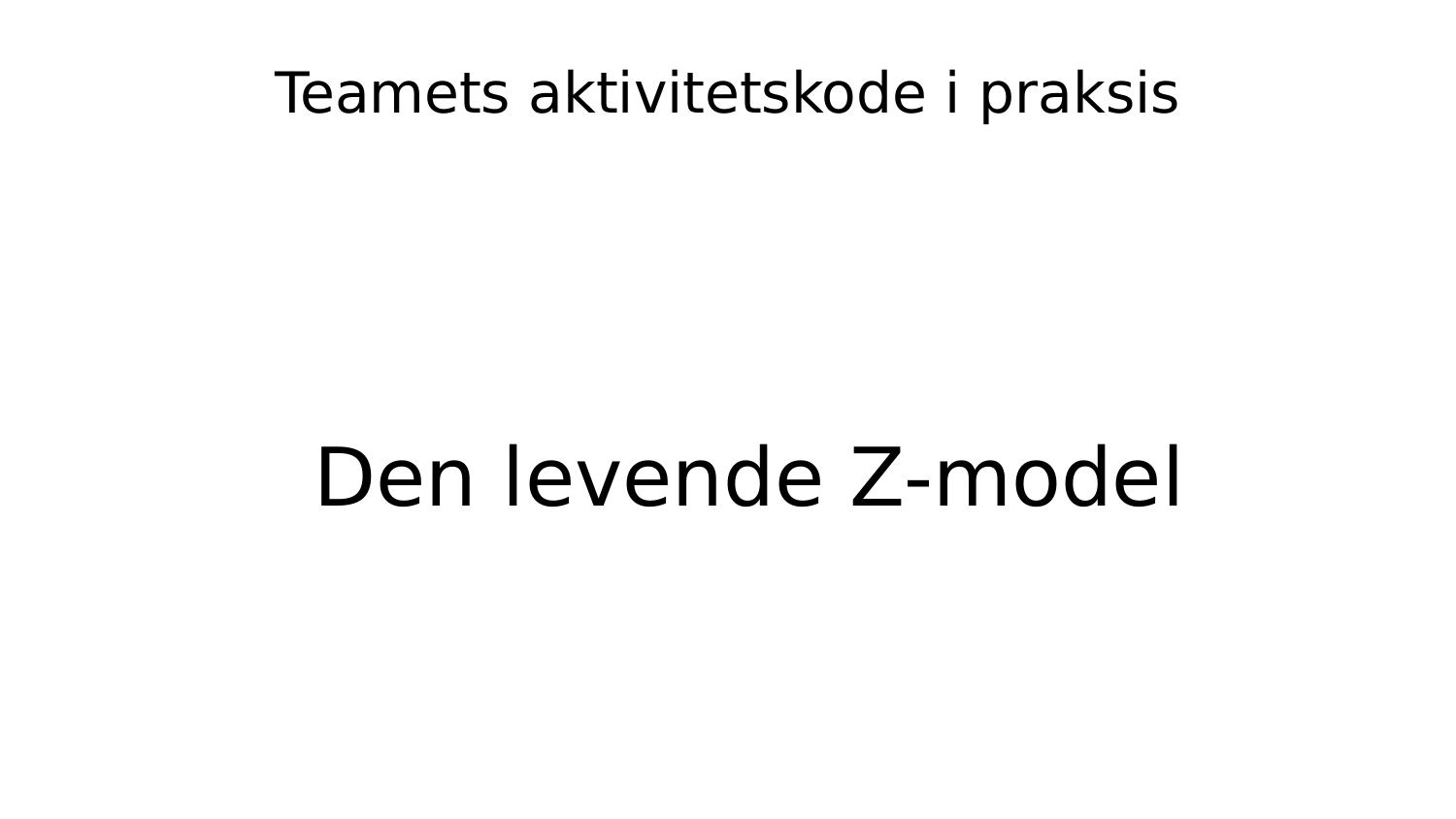

# Teamets aktivitetskode i praksis

Den levende Z-model